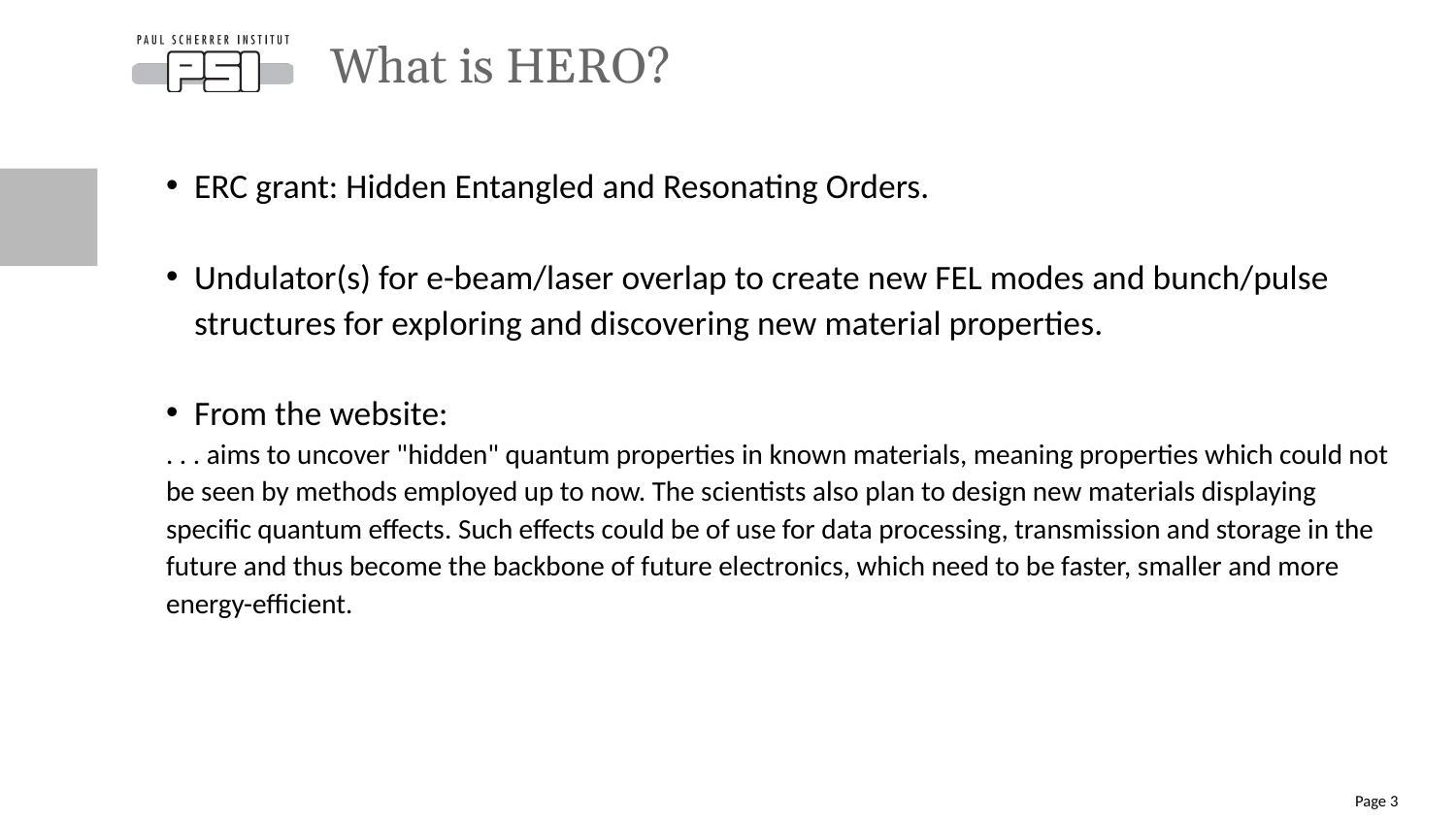

# What is HERO?
ERC grant: Hidden Entangled and Resonating Orders.

Undulator(s) for e-beam/laser overlap to create new FEL modes and bunch/pulse structures for exploring and discovering new material properties.

From the website:
. . . aims to uncover "hidden" quantum properties in known materials, meaning properties which could not be seen by methods employed up to now. The scientists also plan to design new materials displaying specific quantum effects. Such effects could be of use for data processing, transmission and storage in the future and thus become the backbone of future electronics, which need to be faster, smaller and more energy-efficient.

Page 3